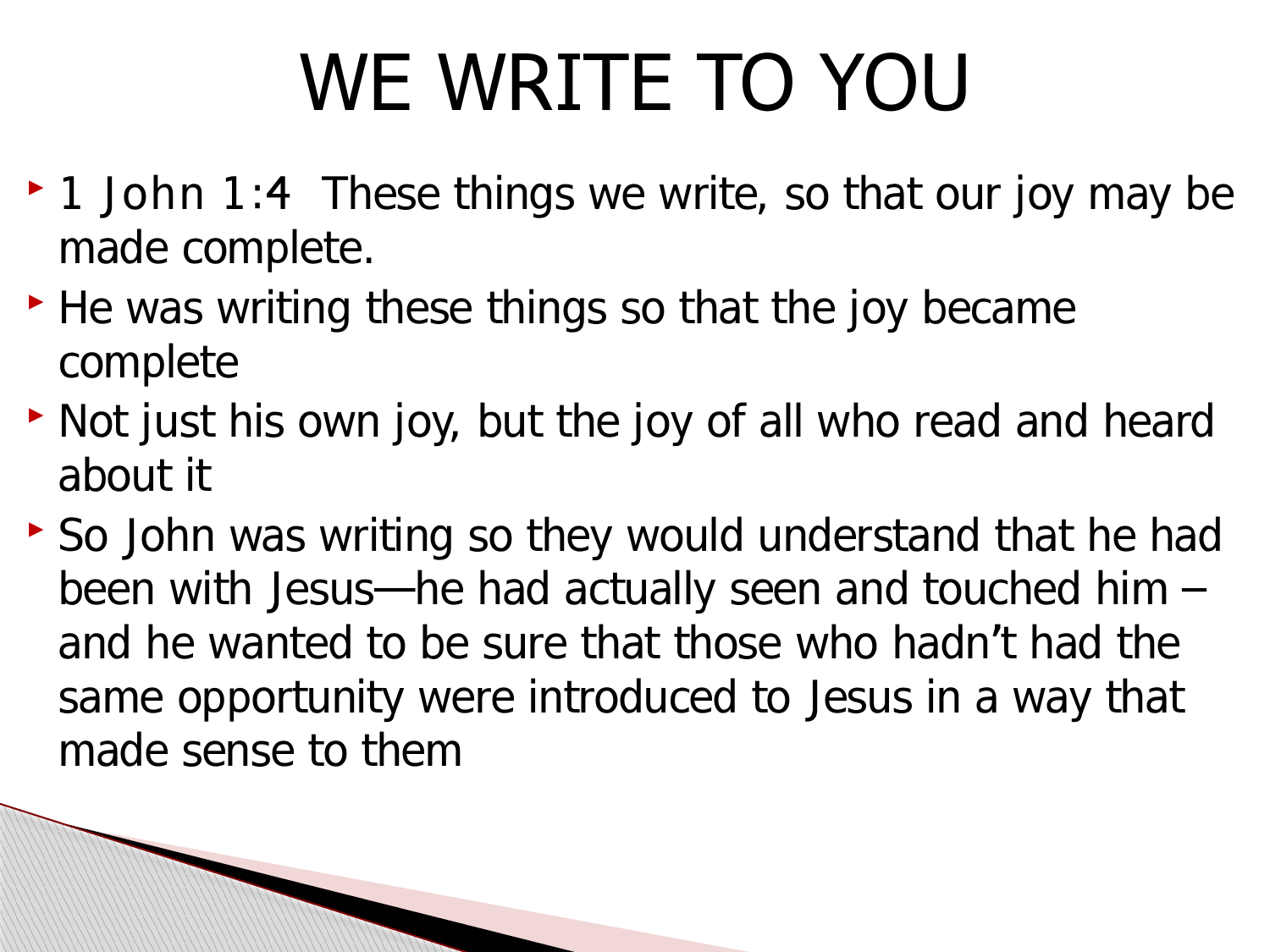

# WE WRITE TO YOU
1 John 1:4  These things we write, so that our joy may be made complete.
He was writing these things so that the joy became complete
Not just his own joy, but the joy of all who read and heard about it
So John was writing so they would understand that he had been with Jesus—he had actually seen and touched him – and he wanted to be sure that those who hadn’t had the same opportunity were introduced to Jesus in a way that made sense to them